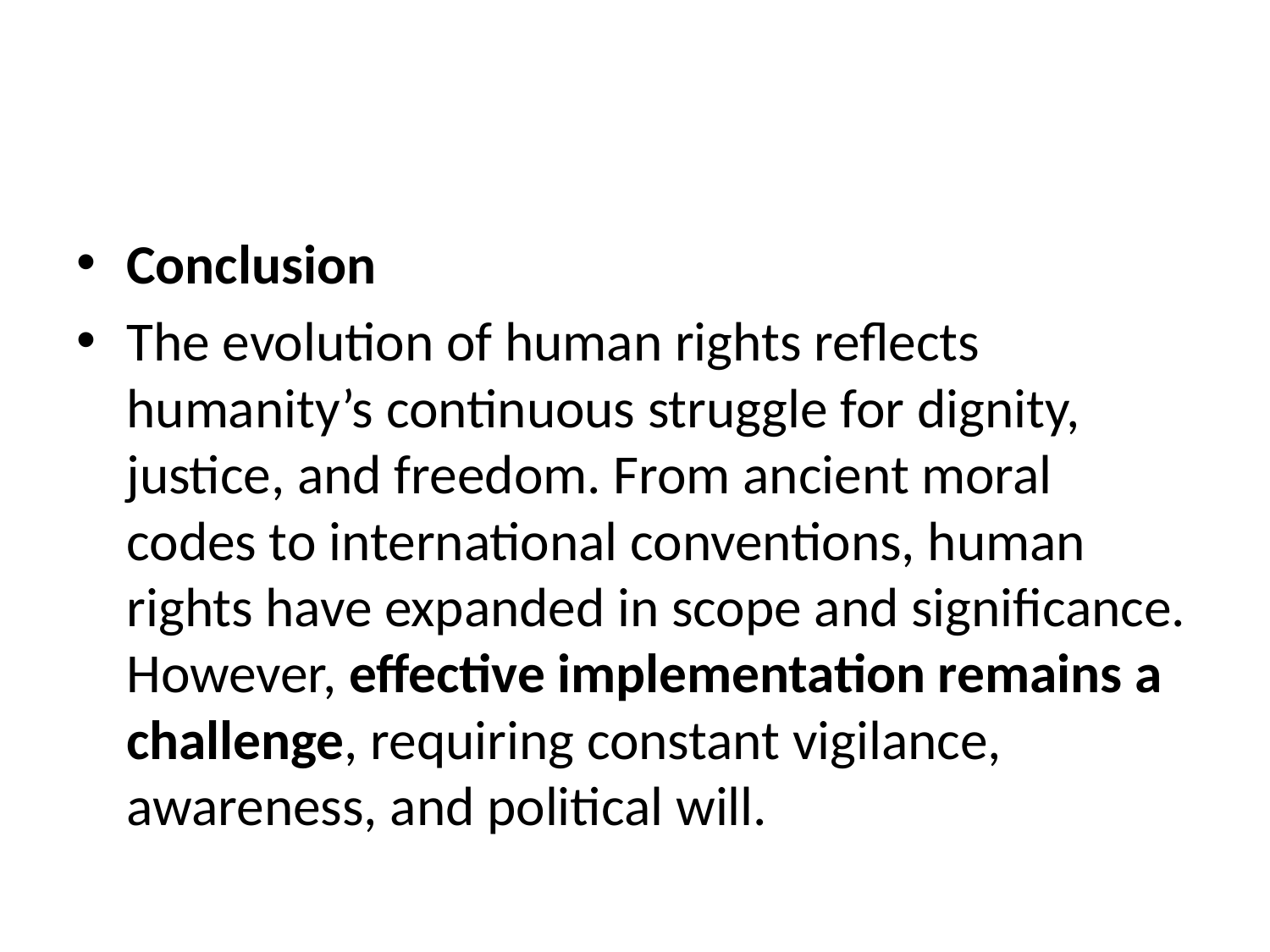

#
Conclusion
The evolution of human rights reflects humanity’s continuous struggle for dignity, justice, and freedom. From ancient moral codes to international conventions, human rights have expanded in scope and significance. However, effective implementation remains a challenge, requiring constant vigilance, awareness, and political will.